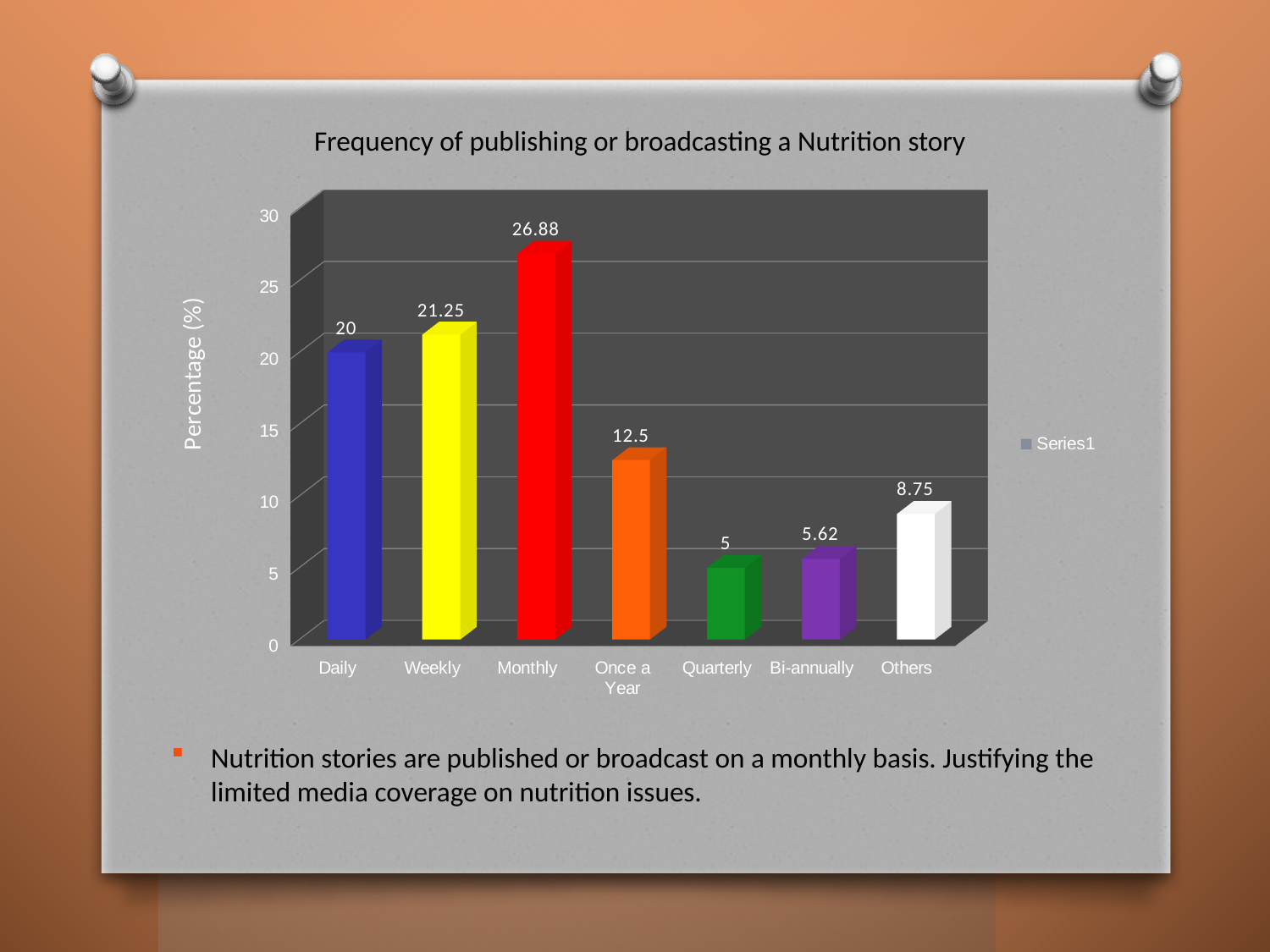

Frequency of publishing or broadcasting a Nutrition story

[unsupported chart]

Nutrition stories are published or broadcast on a monthly basis. Justifying the limited media coverage on nutrition issues.